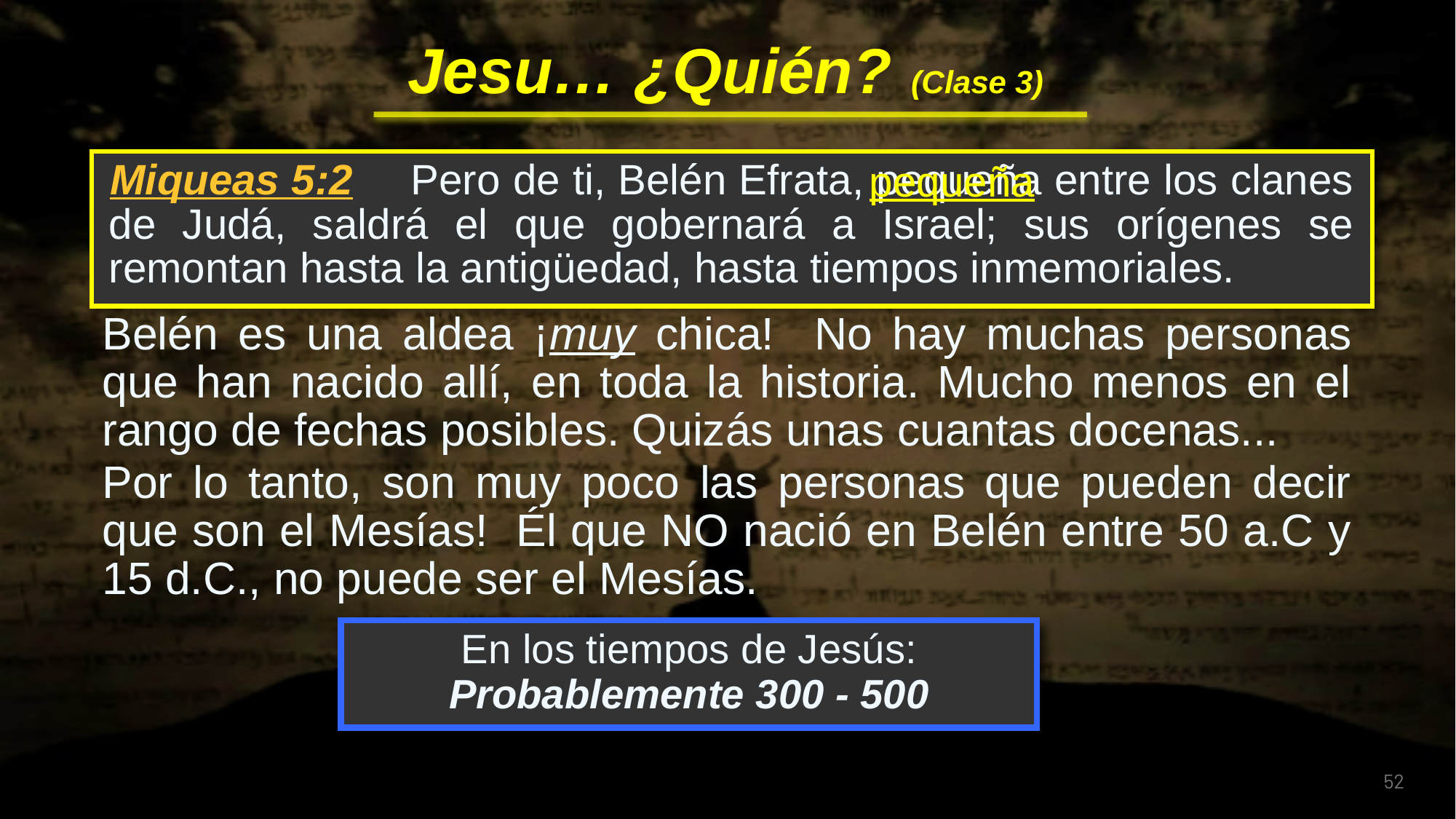

pequeña
                        Pero de ti, Belén Efrata, pequeña entre los clanes de Judá, saldrá el que gobernará a Israel; sus orígenes se remontan hasta la antigüedad, hasta tiempos inmemoriales.
Miqueas 5:2
Belén es una aldea ¡muy chica!  No hay muchas personas que han nacido allí, en toda la historia. Mucho menos en el rango de fechas posibles. Quizás unas cuantas docenas...
Por lo tanto, son muy poco las personas que pueden decir que son el Mesías!  Él que NO nació en Belén entre 50 a.C y 15 d.C., no puede ser el Mesías.
En los tiempos de Jesús:
Probablemente 300 - 500